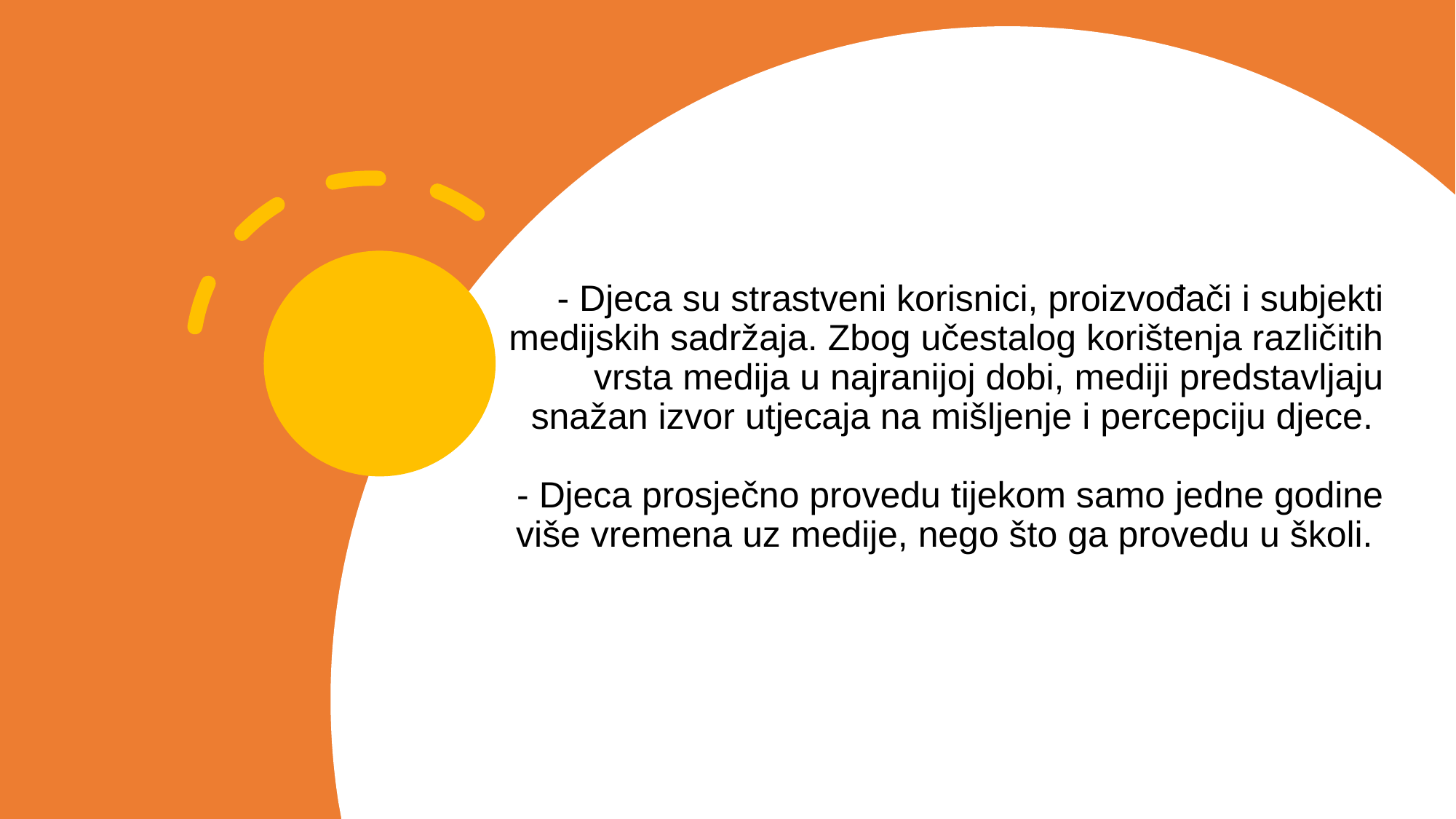

# - Djeca su strastveni korisnici, proizvođači i subjekti medijskih sadržaja. Zbog učestalog korištenja različitih vrsta medija u najranijoj dobi, mediji predstavljaju snažan izvor utjecaja na mišljenje i percepciju djece. - Djeca prosječno provedu tijekom samo jedne godine više vremena uz medije, nego što ga provedu u školi.